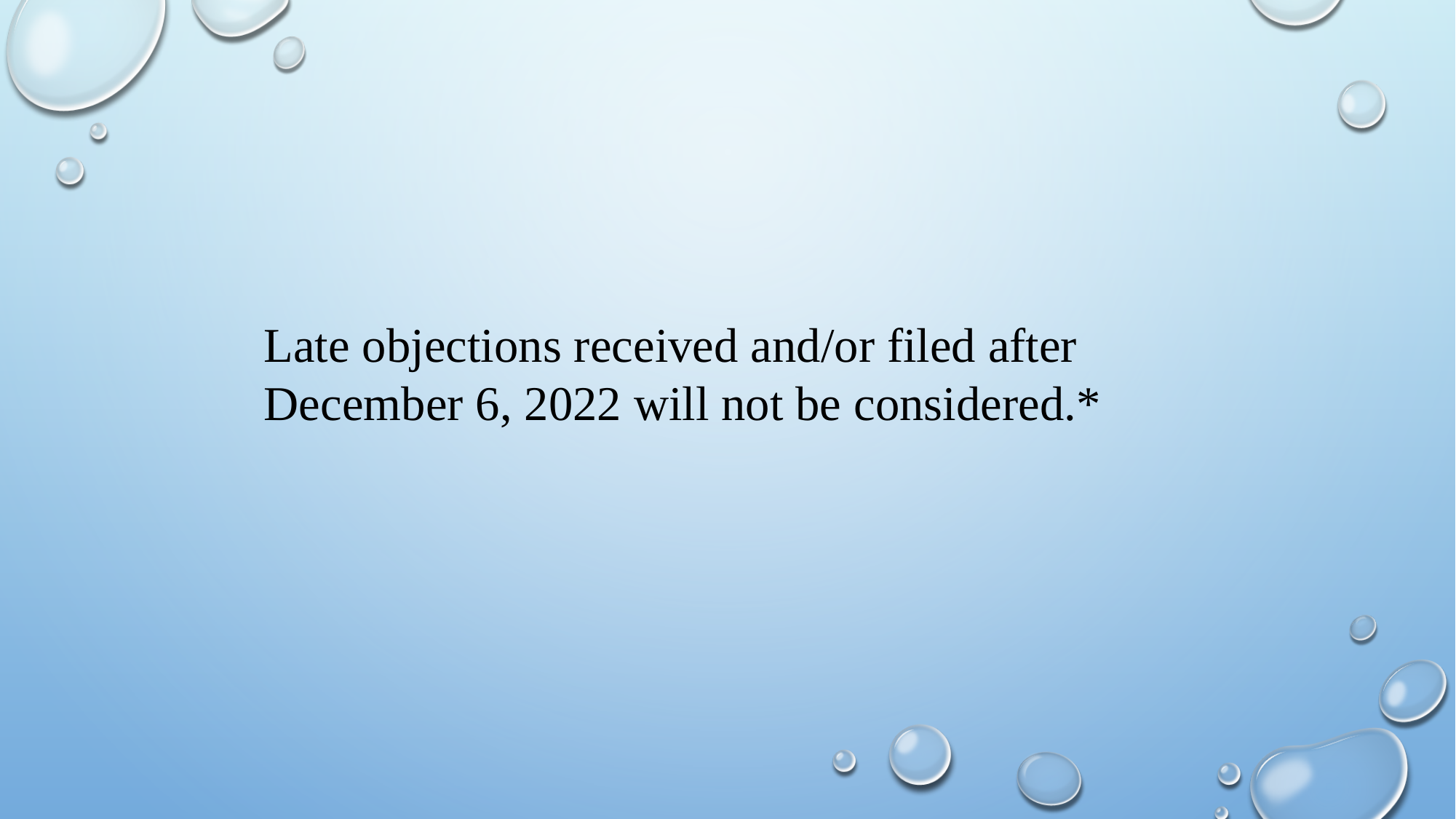

Late objections received and/or filed after December 6, 2022 will not be considered.*